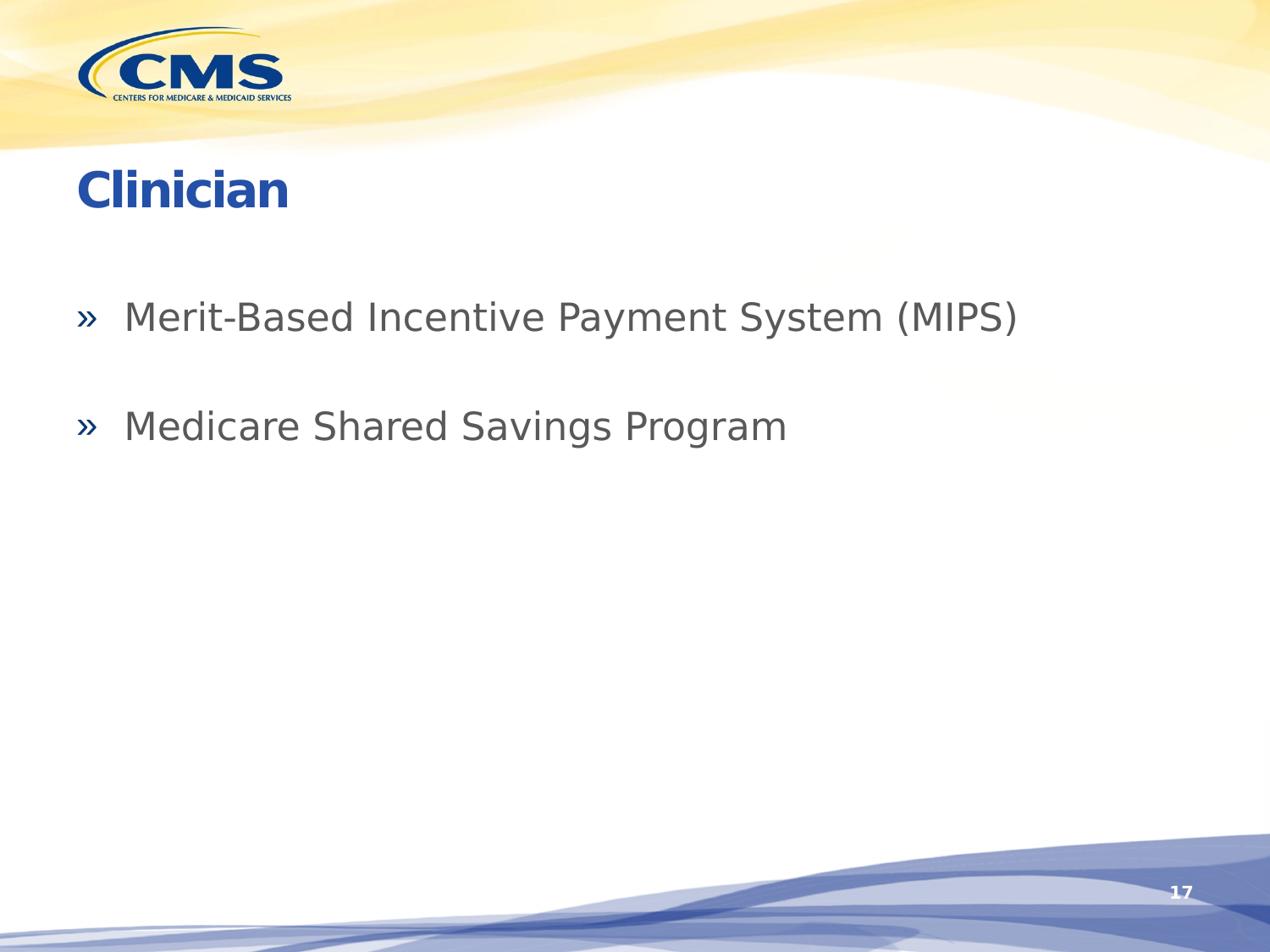

# Clinician
Merit-Based Incentive Payment System (MIPS)

Medicare Shared Savings Program
17